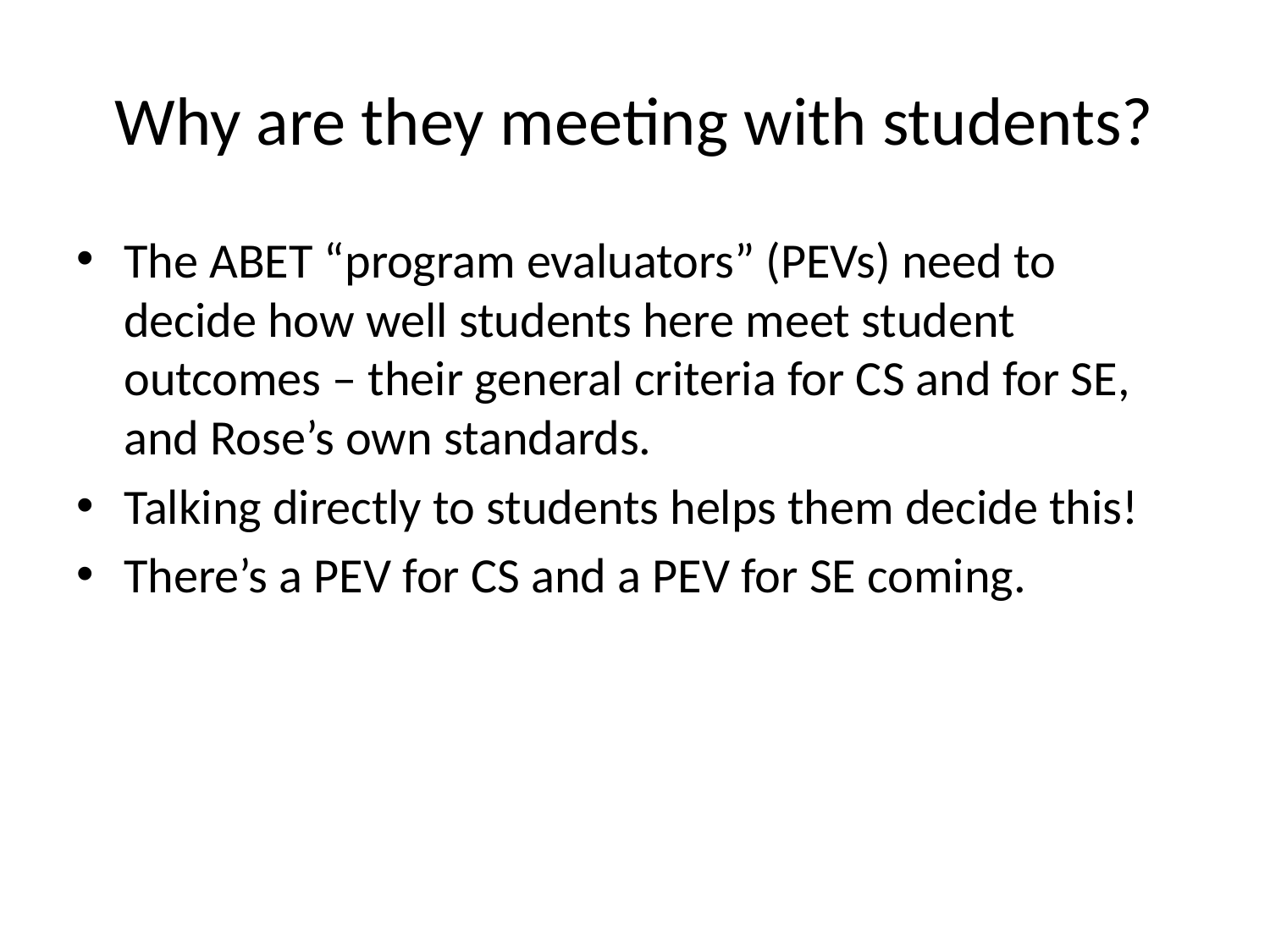

# Why are they meeting with students?
The ABET “program evaluators” (PEVs) need to decide how well students here meet student outcomes – their general criteria for CS and for SE, and Rose’s own standards.
Talking directly to students helps them decide this!
There’s a PEV for CS and a PEV for SE coming.